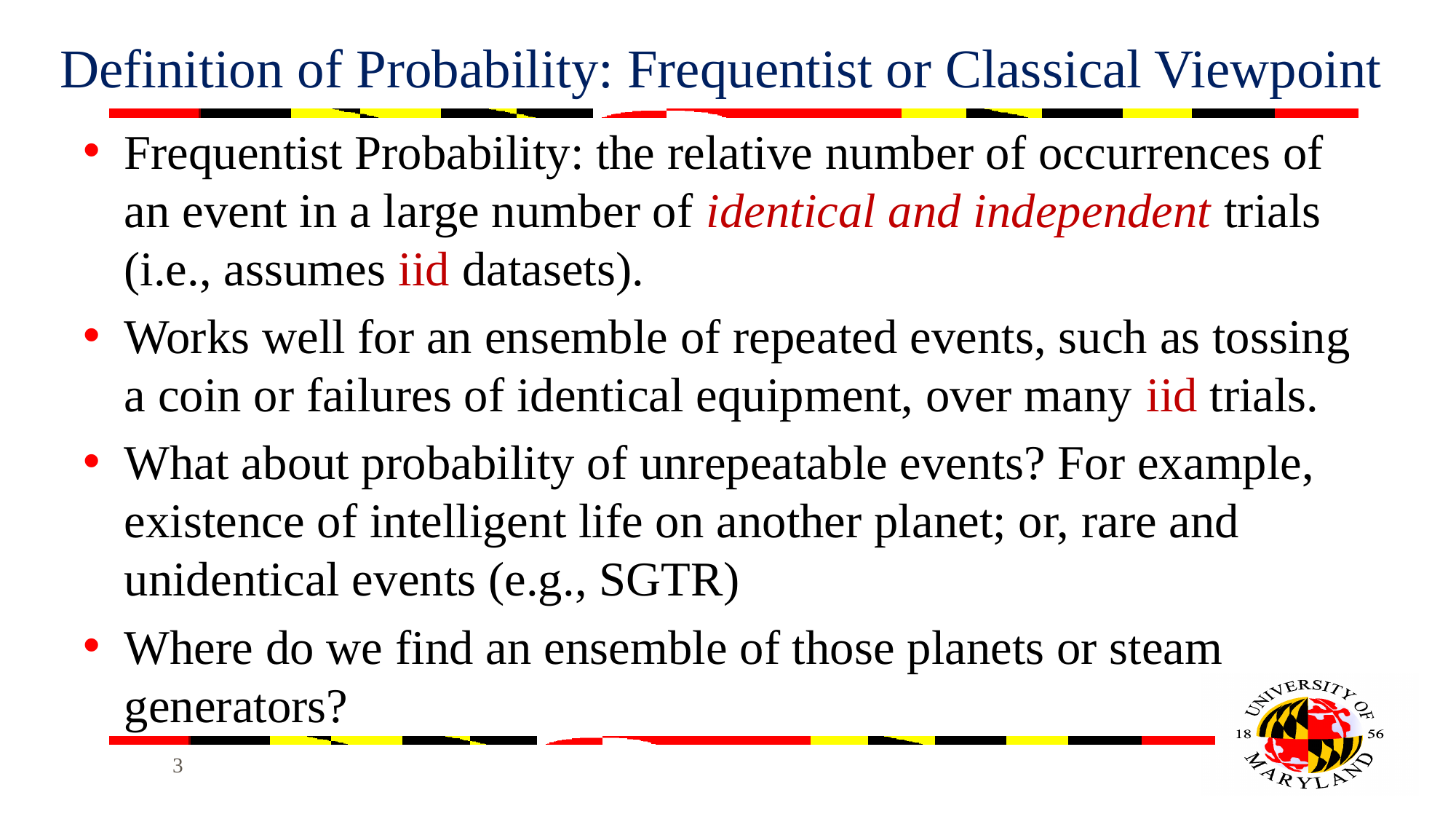

# Definition of Probability: Frequentist or Classical Viewpoint
Frequentist Probability: the relative number of occurrences of an event in a large number of identical and independent trials (i.e., assumes iid datasets).
Works well for an ensemble of repeated events, such as tossing a coin or failures of identical equipment, over many iid trials.
What about probability of unrepeatable events? For example, existence of intelligent life on another planet; or, rare and unidentical events (e.g., SGTR)
Where do we find an ensemble of those planets or steam generators?